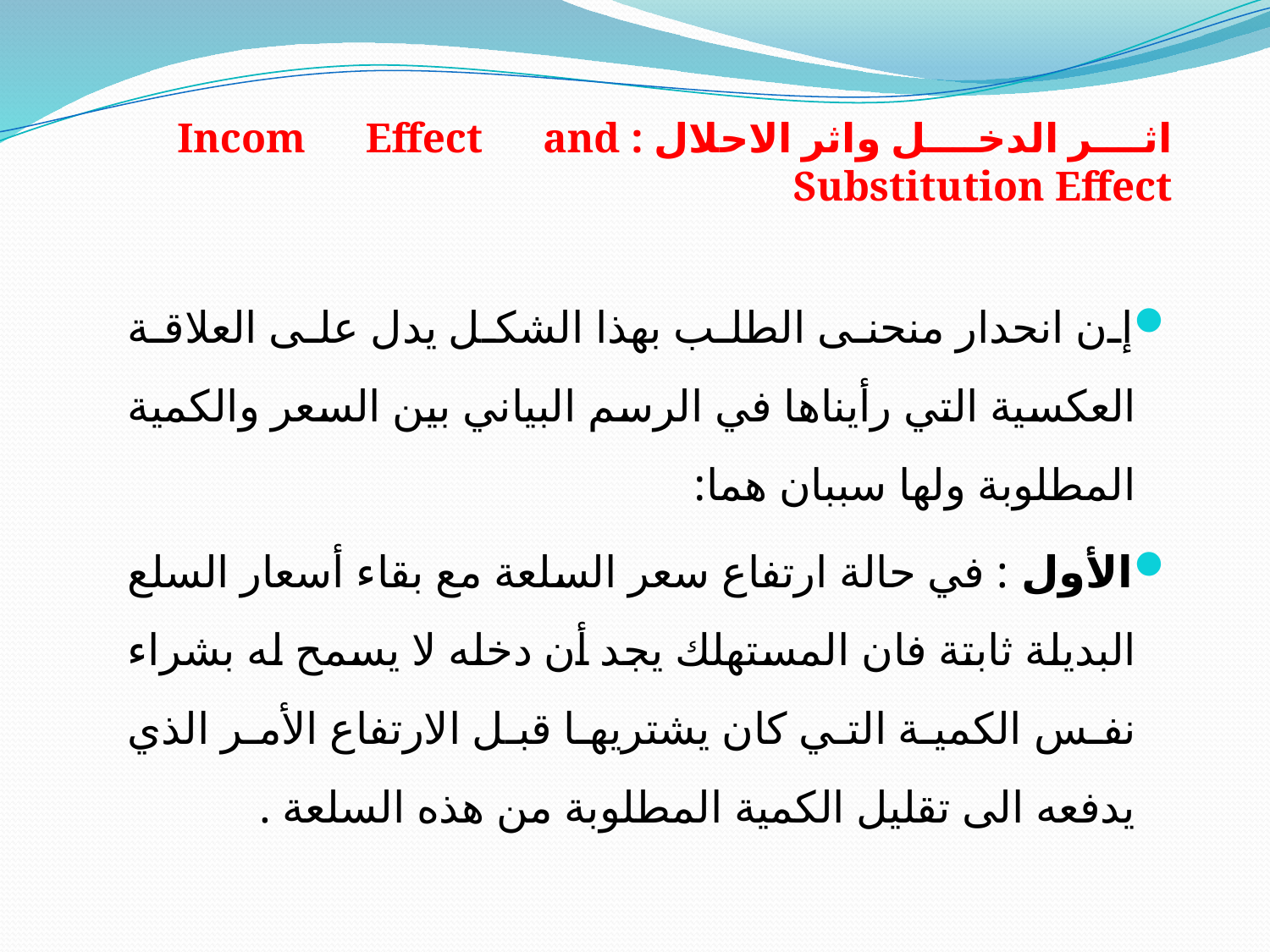

اثر الدخل واثر الاحلال : Incom Effect and Substitution Effect

إن انحدار منحنى الطلب بھذا الشكل یدل على العلاقة العكسیة التي رأیناھا في الرسم البیاني بین السعر والكمیة المطلوبة ولھا سببان ھما:
الأول : في حالة ارتفاع سعر السلعة مع بقاء أسعار السلع البدیلة ثابتة فان المستھلك یجد أن دخله لا یسمح له بشراء نفس الكمیة التي كان یشتریھا قبل الارتفاع الأمر الذي یدفعه الى تقلیل الكمیة المطلوبة من ھذه السلعة .